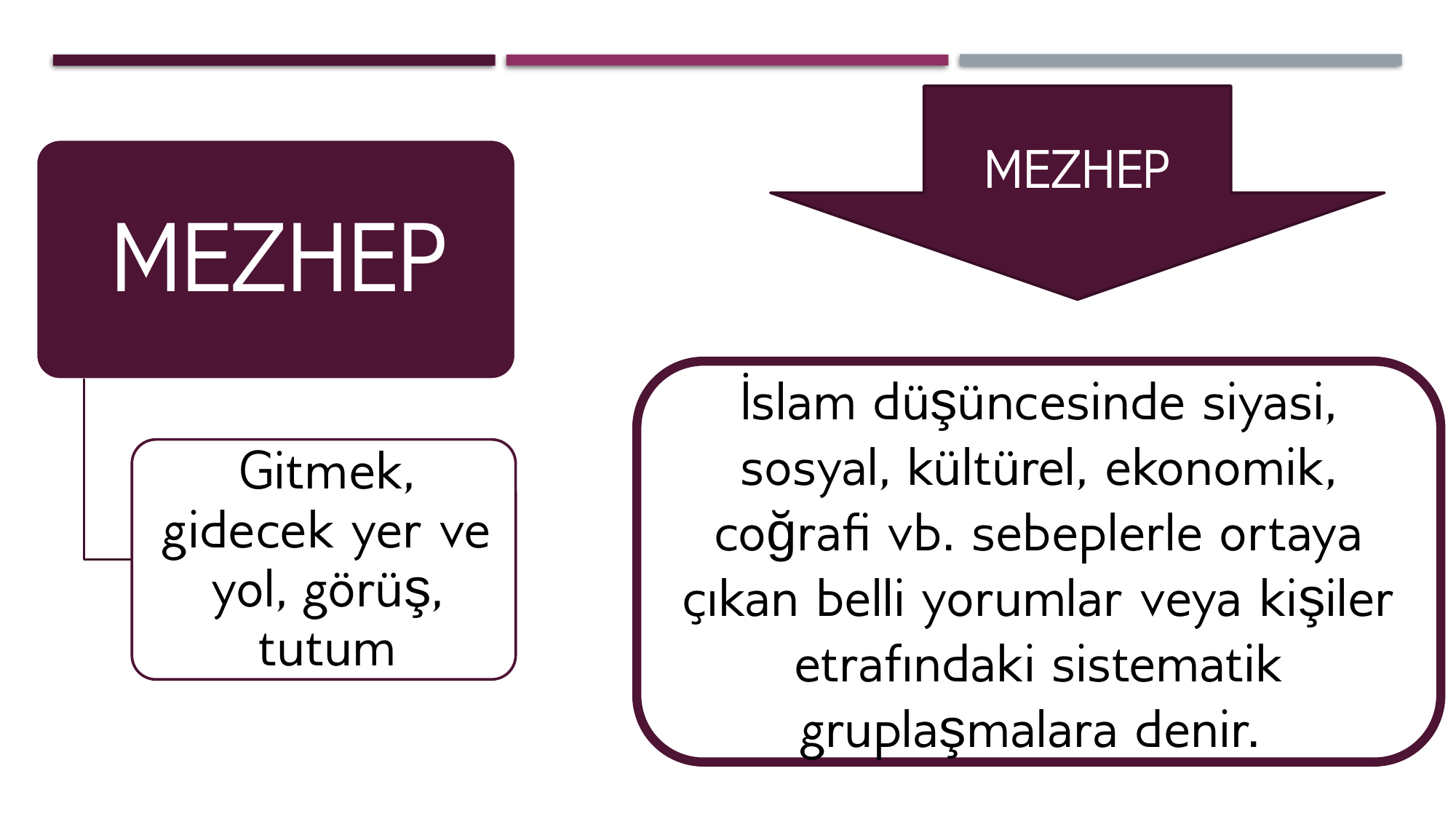

MEZHEP
MEZHEP
Gitmek, gidecek yer ve yol, görüş, tutum
İslam düşüncesinde siyasi, sosyal, kültürel, ekonomik, coğrafi vb. sebeplerle ortaya çıkan belli yorumlar veya kişiler etrafındaki sistematik gruplaşmalara denir.